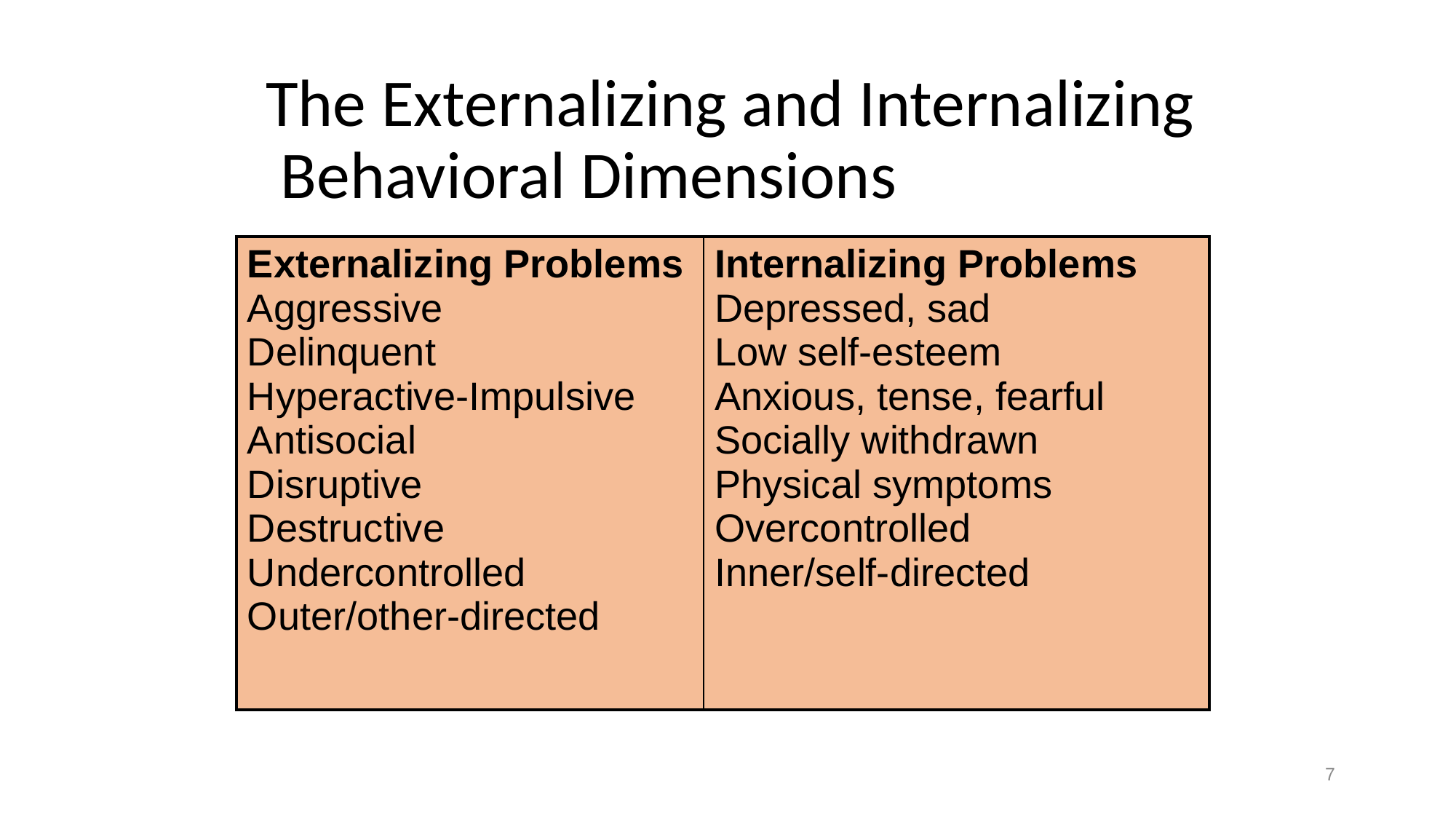

# The Externalizing and Internalizing  Behavioral Dimensions
| Externalizing Problems Aggressive Delinquent Hyperactive-Impulsive Antisocial Disruptive Destructive Undercontrolled Outer/other-directed | Internalizing Problems Depressed, sad Low self-esteem Anxious, tense, fearful Socially withdrawn Physical symptoms Overcontrolled Inner/self-directed |
| --- | --- |
7